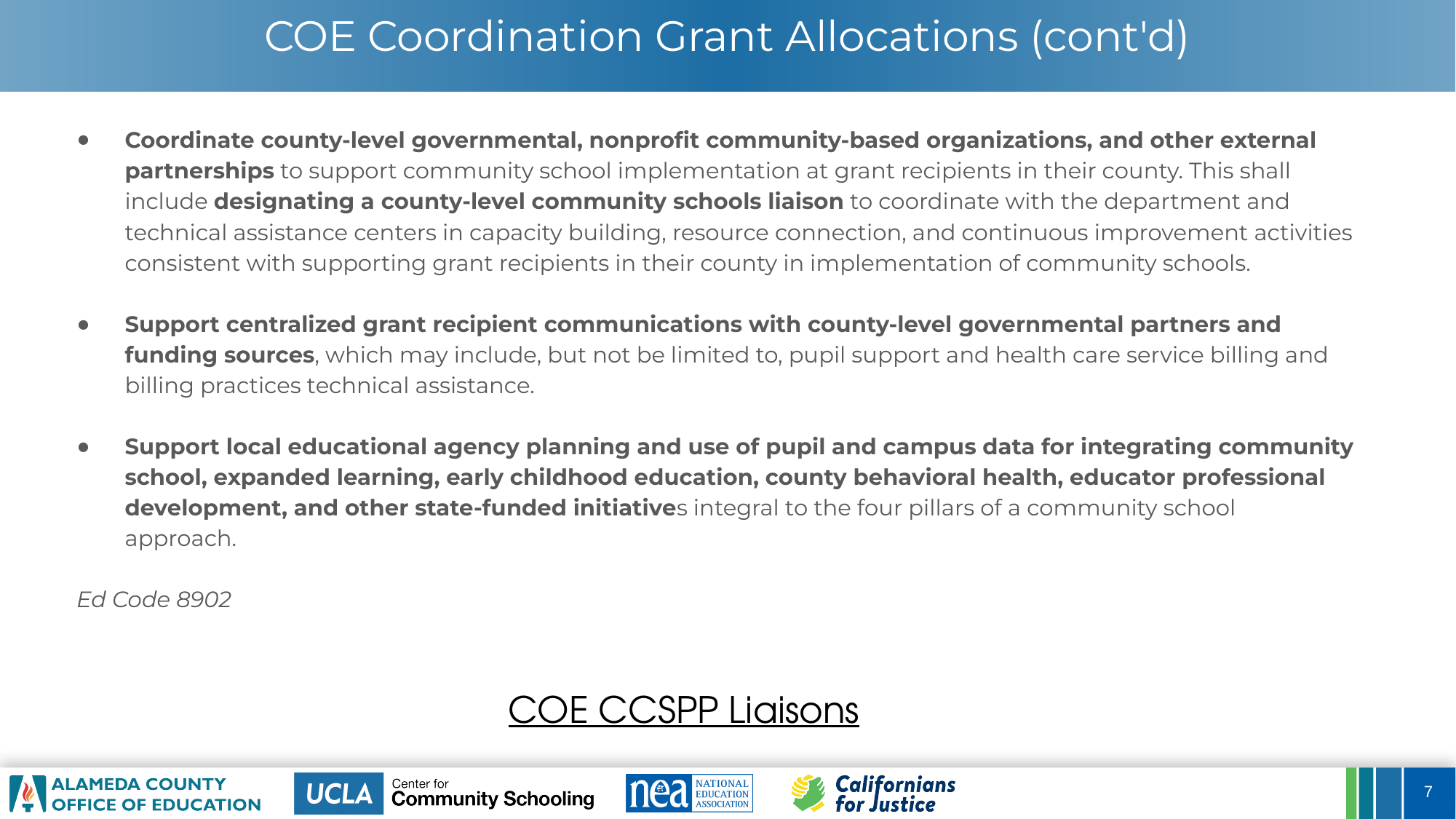

# COE Coordination Grant Allocations (cont'd)
Coordinate county-level governmental, nonprofit community-based organizations, and other external partnerships to support community school implementation at grant recipients in their county. This shall include designating a county-level community schools liaison to coordinate with the department and technical assistance centers in capacity building, resource connection, and continuous improvement activities consistent with supporting grant recipients in their county in implementation of community schools.

Support centralized grant recipient communications with county-level governmental partners and funding sources, which may include, but not be limited to, pupil support and health care service billing and billing practices technical assistance.

Support local educational agency planning and use of pupil and campus data for integrating community school, expanded learning, early childhood education, county behavioral health, educator professional development, and other state-funded initiatives integral to the four pillars of a community school approach.

Ed Code 8902
COE CCSPP Liaisons
7